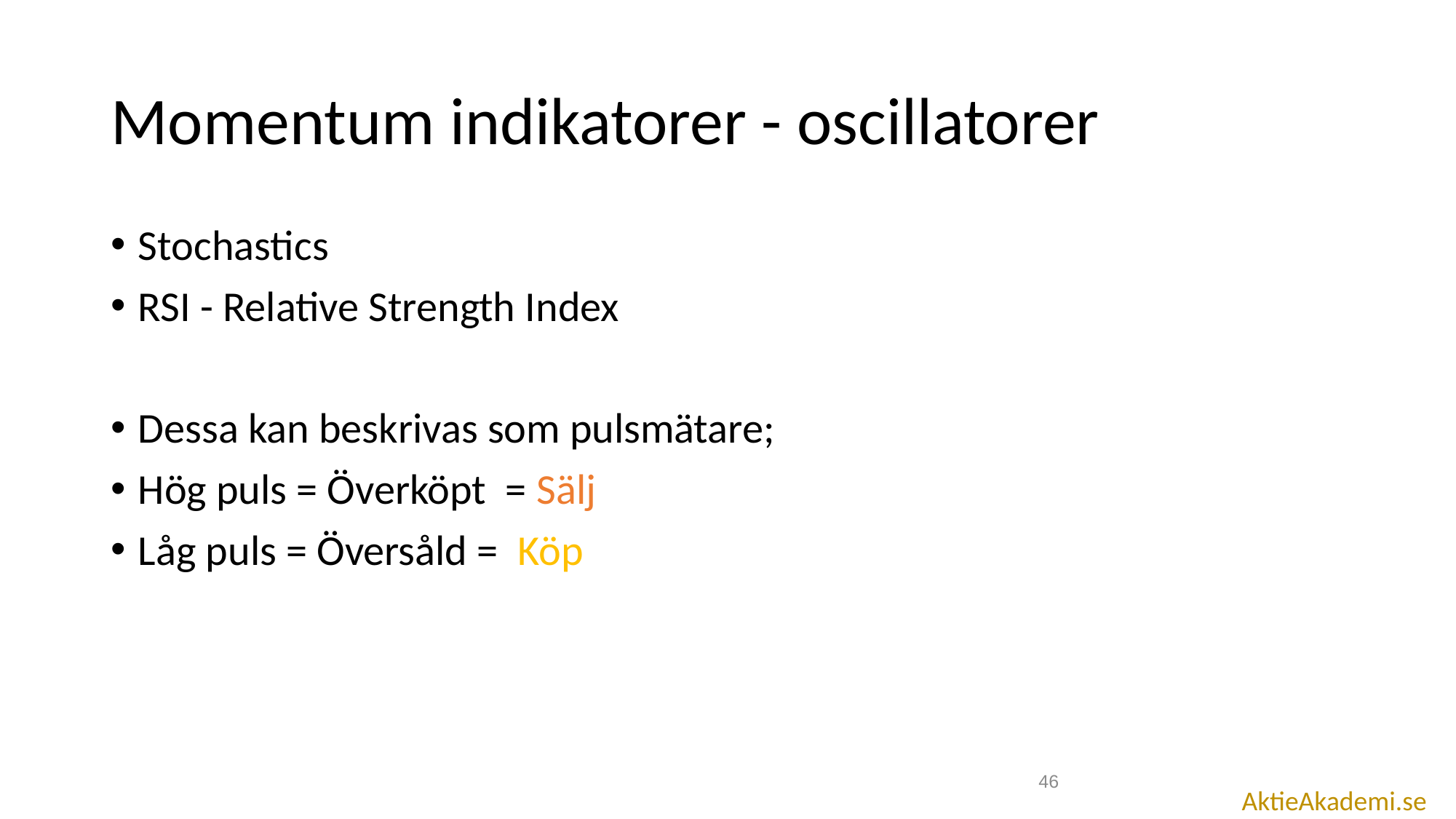

# Momentum indikatorer - oscillatorer
Stochastics
RSI - Relative Strength Index

Dessa kan beskrivas som pulsmätare;
Hög puls = Överköpt  = Sälj
Låg puls = Översåld =  Köp
46
AktieAkademi.se